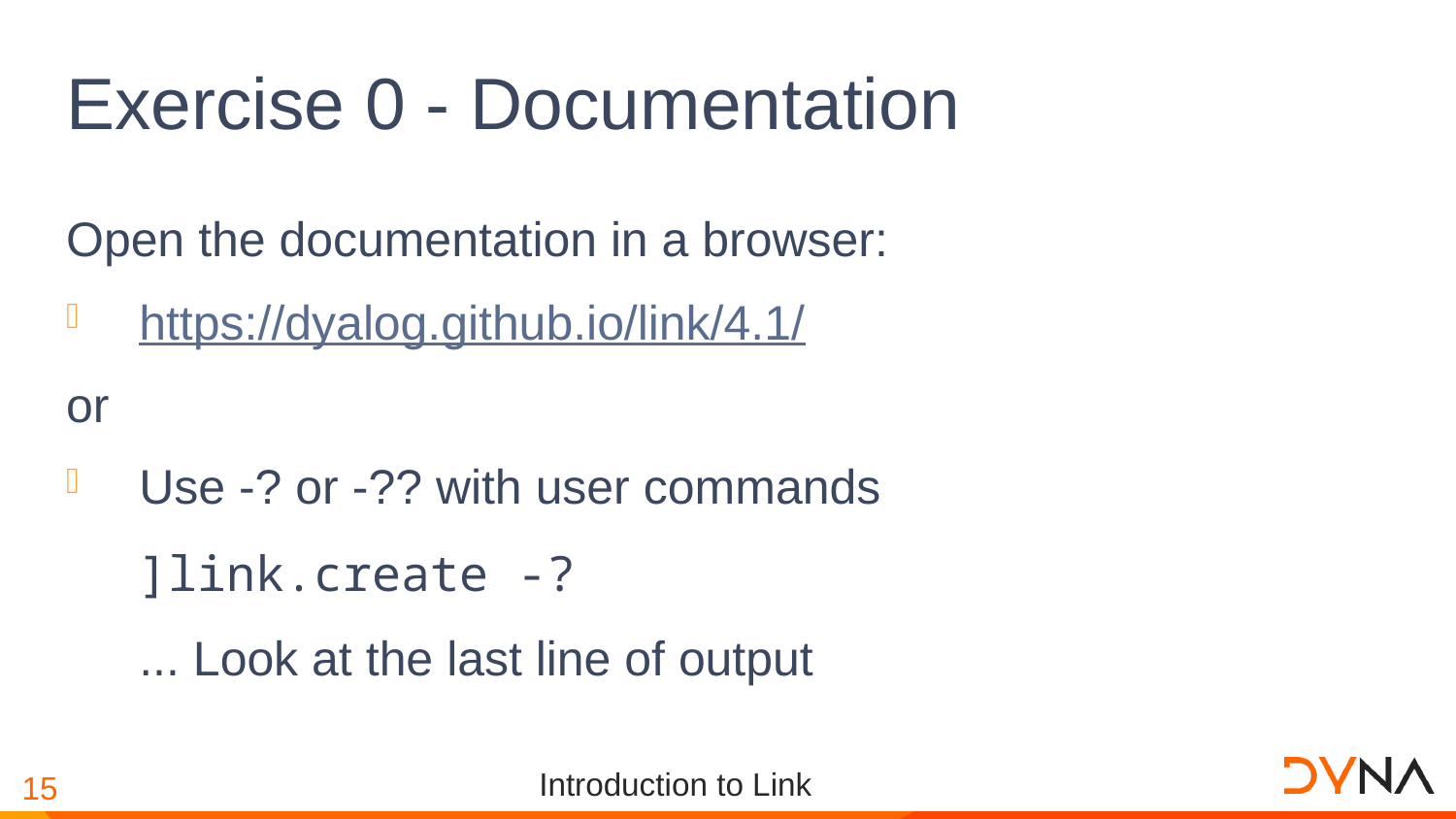

# Exercise 0 - Documentation
Open the documentation in a browser:
https://dyalog.github.io/link/4.1/
or
Use -? or -?? with user commands
]link.create -?
... Look at the last line of output